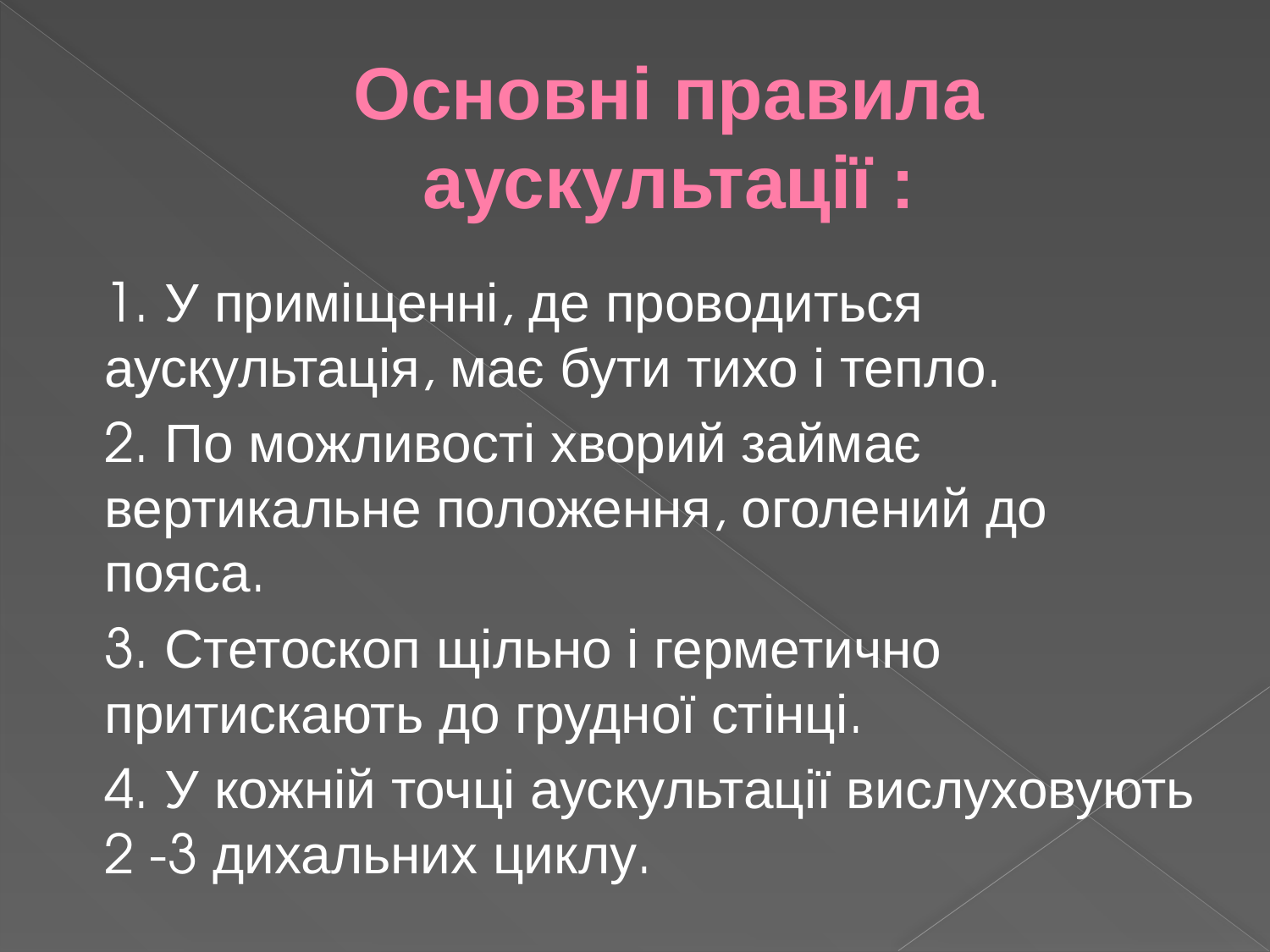

# Основні правила аускультації :
1. У приміщенні, де проводиться аускультація, має бути тихо і тепло.
2. По можливості хворий займає вертикальне положення, оголений до пояса.
3. Стетоскоп щільно і герметично притискають до грудної стінці.
4. У кожній точці аускультації вислуховують 2 -3 дихальних циклу.